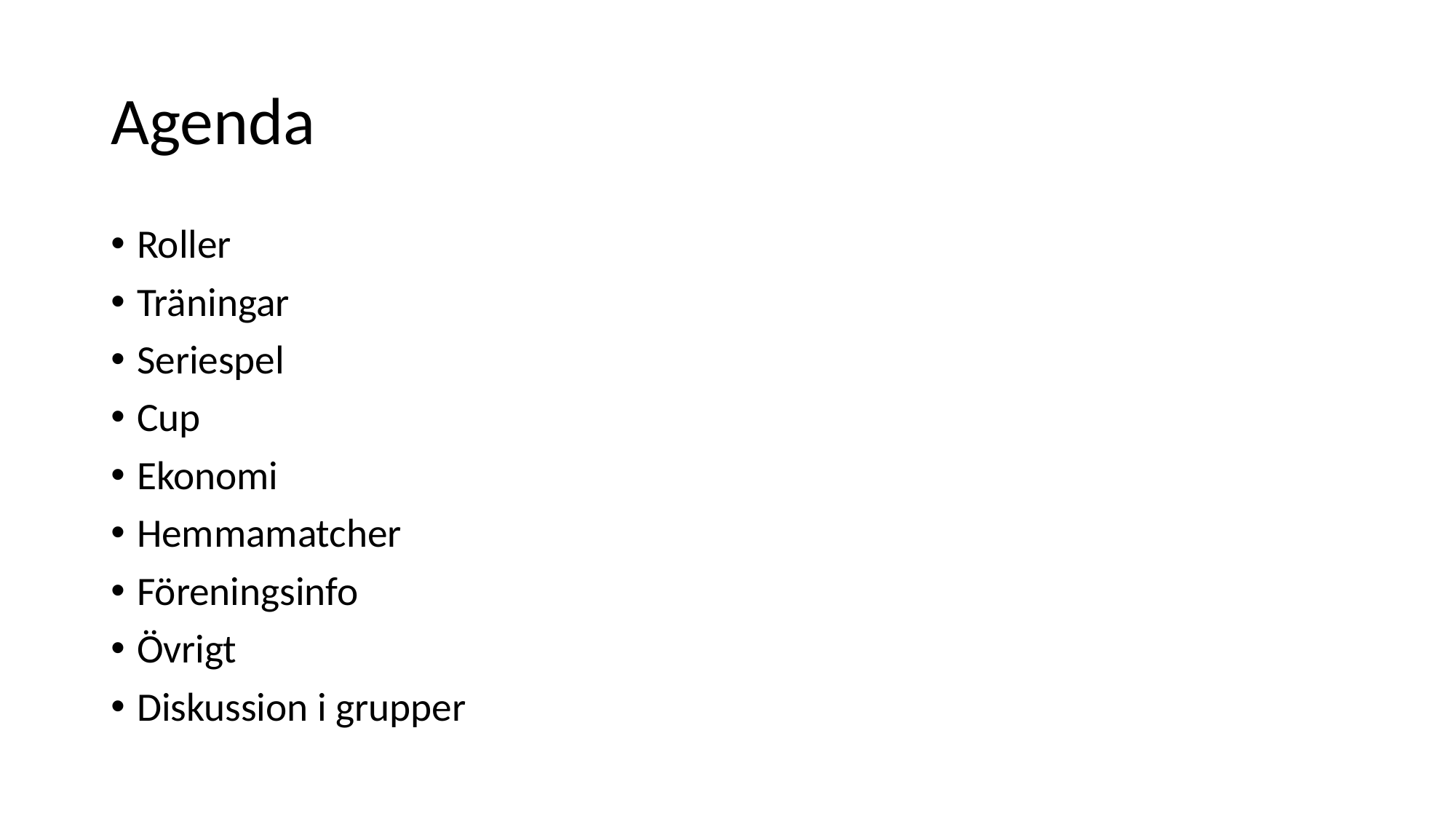

# Agenda
Roller
Träningar
Seriespel
Cup
Ekonomi
Hemmamatcher
Föreningsinfo
Övrigt
Diskussion i grupper